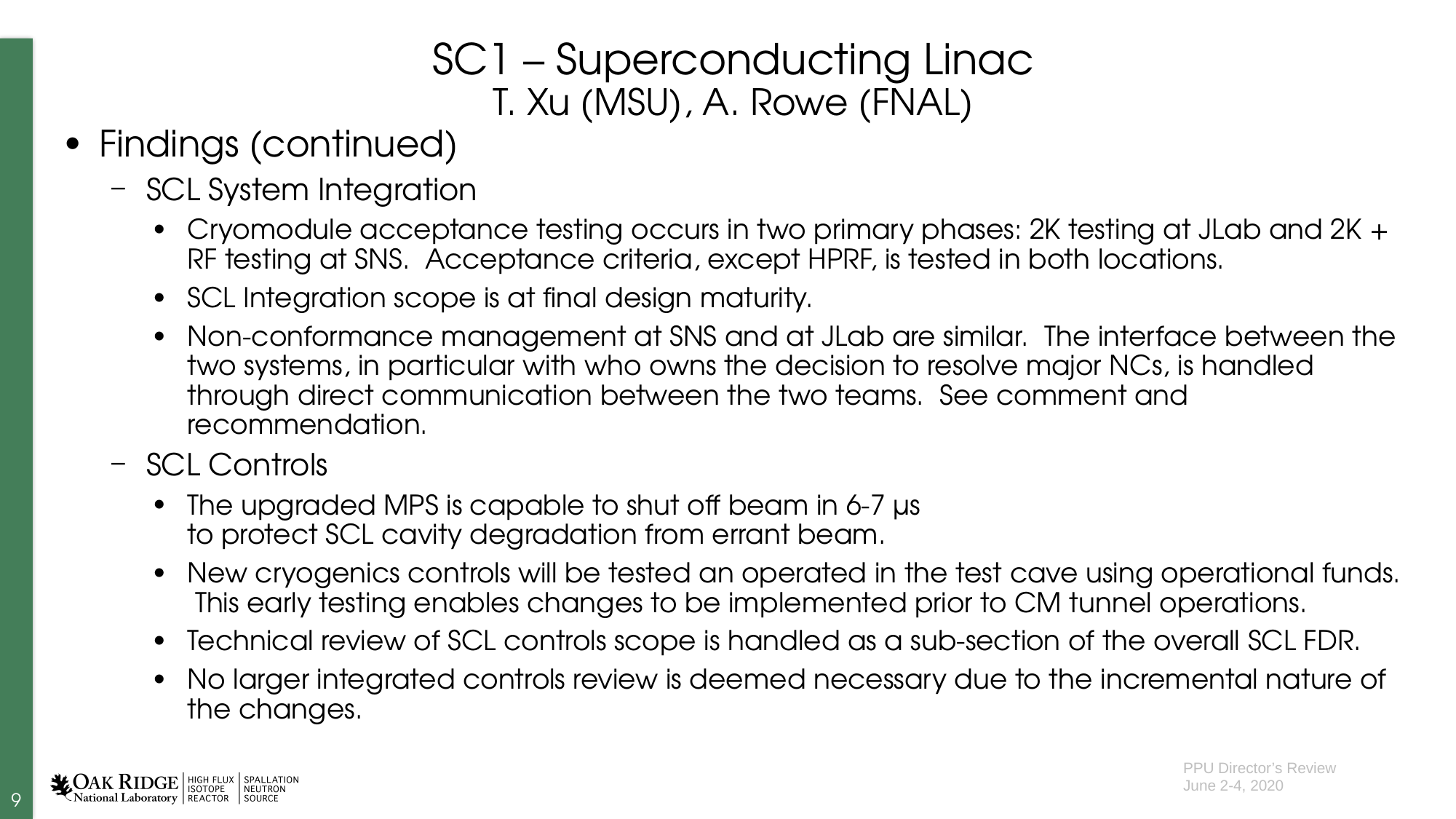

# SC1 – Superconducting Linac T. Xu (MSU), A. Rowe (FNAL)
Findings (continued)
SCL System Integration
Cryomodule acceptance testing occurs in two primary phases: 2K testing at JLab and 2K + RF testing at SNS.  Acceptance criteria, except HPRF, is tested in both locations.
SCL Integration scope is at final design maturity.
Non-conformance management at SNS and at JLab are similar.  The interface between the two systems, in particular with who owns the decision to resolve major NCs, is handled through direct communication between the two teams.  See comment and recommendation.
SCL Controls
The upgraded MPS is capable to shut off beam in 6-7 µs to protect SCL cavity degradation from errant beam.
New cryogenics controls will be tested an operated in the test cave using operational funds.  This early testing enables changes to be implemented prior to CM tunnel operations.
Technical review of SCL controls scope is handled as a sub-section of the overall SCL FDR.
No larger integrated controls review is deemed necessary due to the incremental nature of the changes.